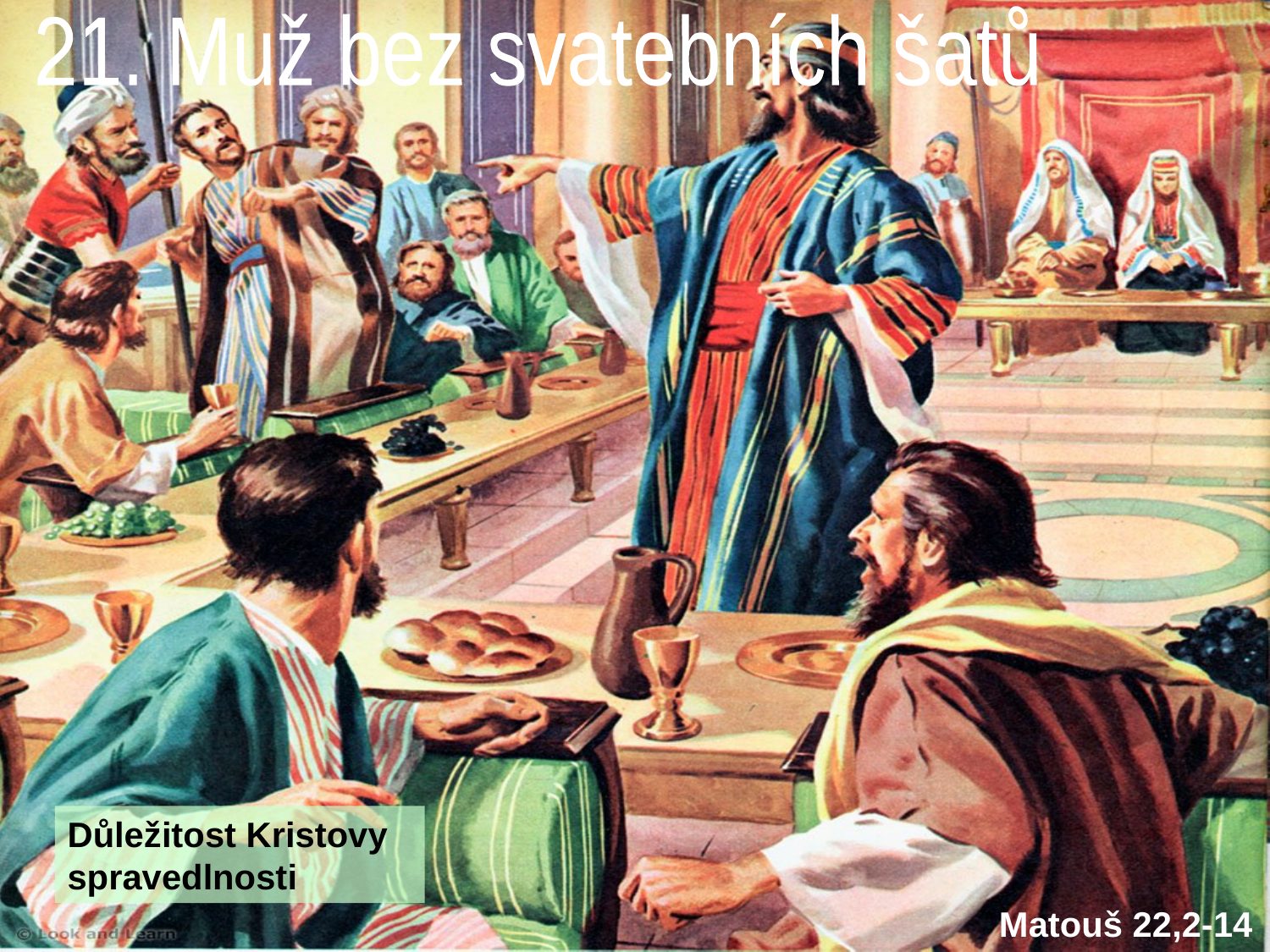

21. Muž bez svatebních šatů
Důležitost Kristovy spravedlnosti
Matouš 22,2-14